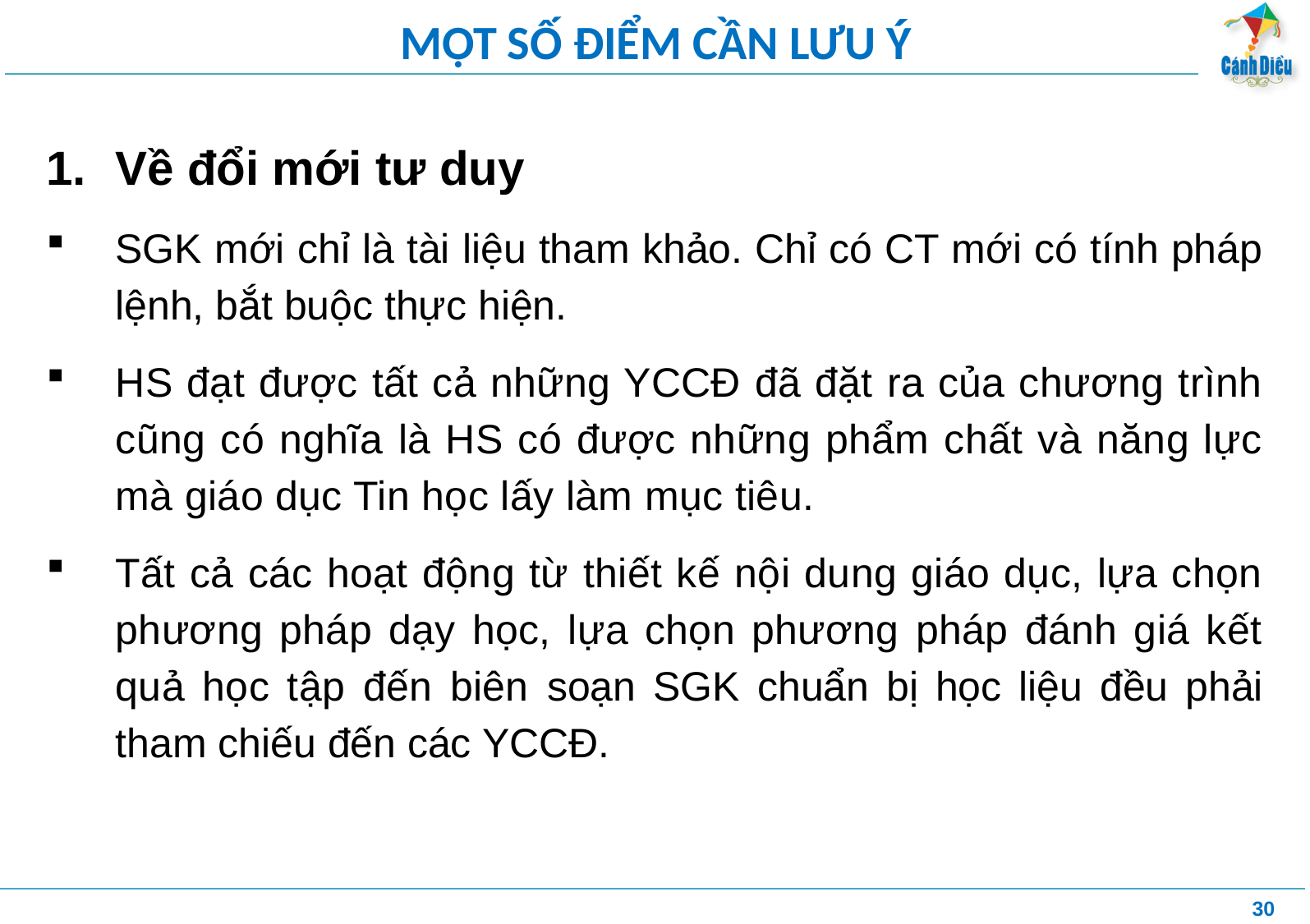

# MỘT SỐ ĐIỂM CẦN LƯU Ý
Về đổi mới tư duy
SGK mới chỉ là tài liệu tham khảo. Chỉ có CT mới có tính pháp lệnh, bắt buộc thực hiện.
HS đạt được tất cả những YCCĐ đã đặt ra của chương trình cũng có nghĩa là HS có được những phẩm chất và năng lực mà giáo dục Tin học lấy làm mục tiêu.
Tất cả các hoạt động từ thiết kế nội dung giáo dục, lựa chọn phương pháp dạy học, lựa chọn phương pháp đánh giá kết quả học tập đến biên soạn SGK chuẩn bị học liệu đều phải tham chiếu đến các YCCĐ.

30